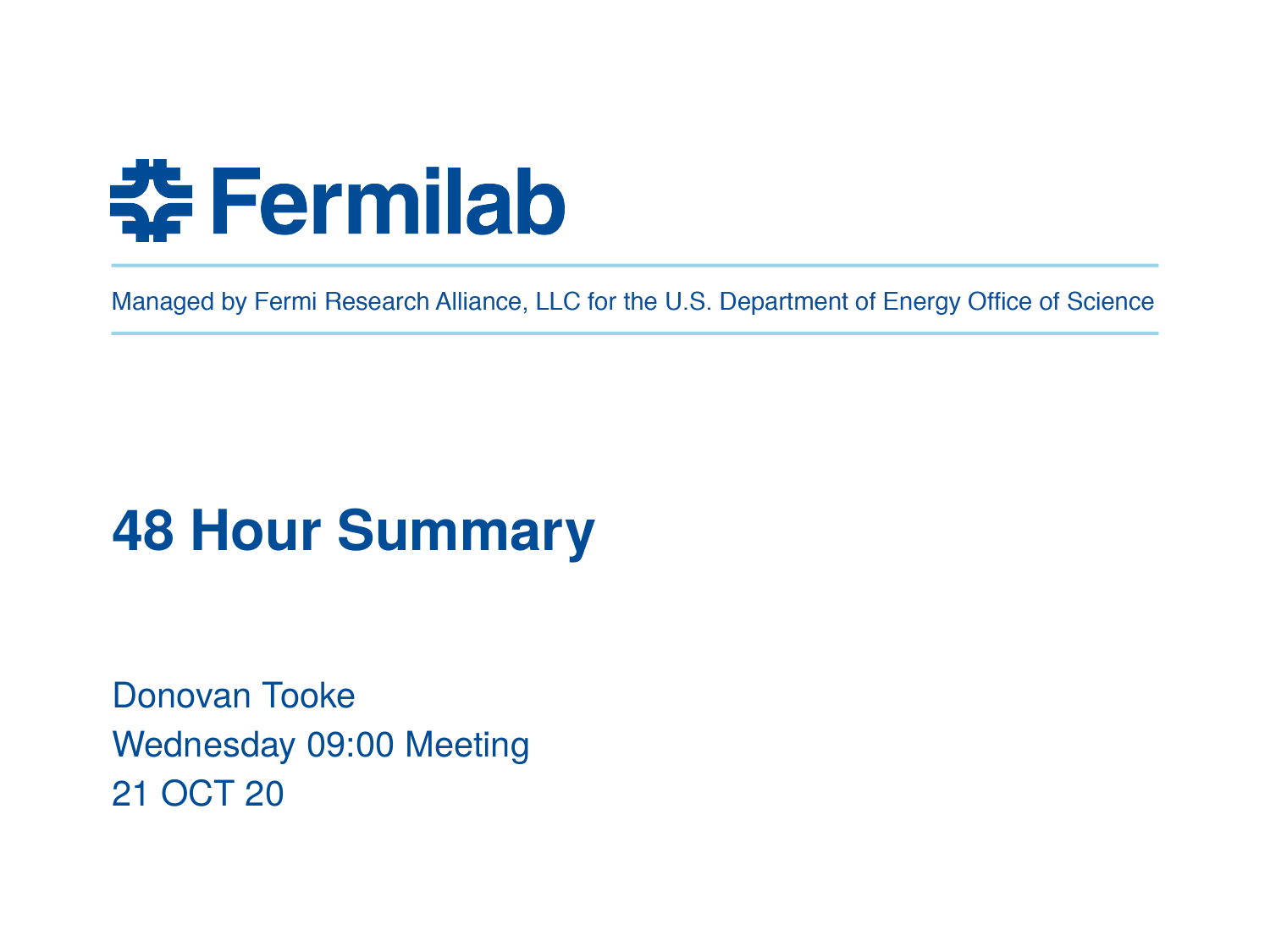

# 48 Hour Summary
Donovan Tooke
Wednesday 09:00 Meeting
21 OCT 20